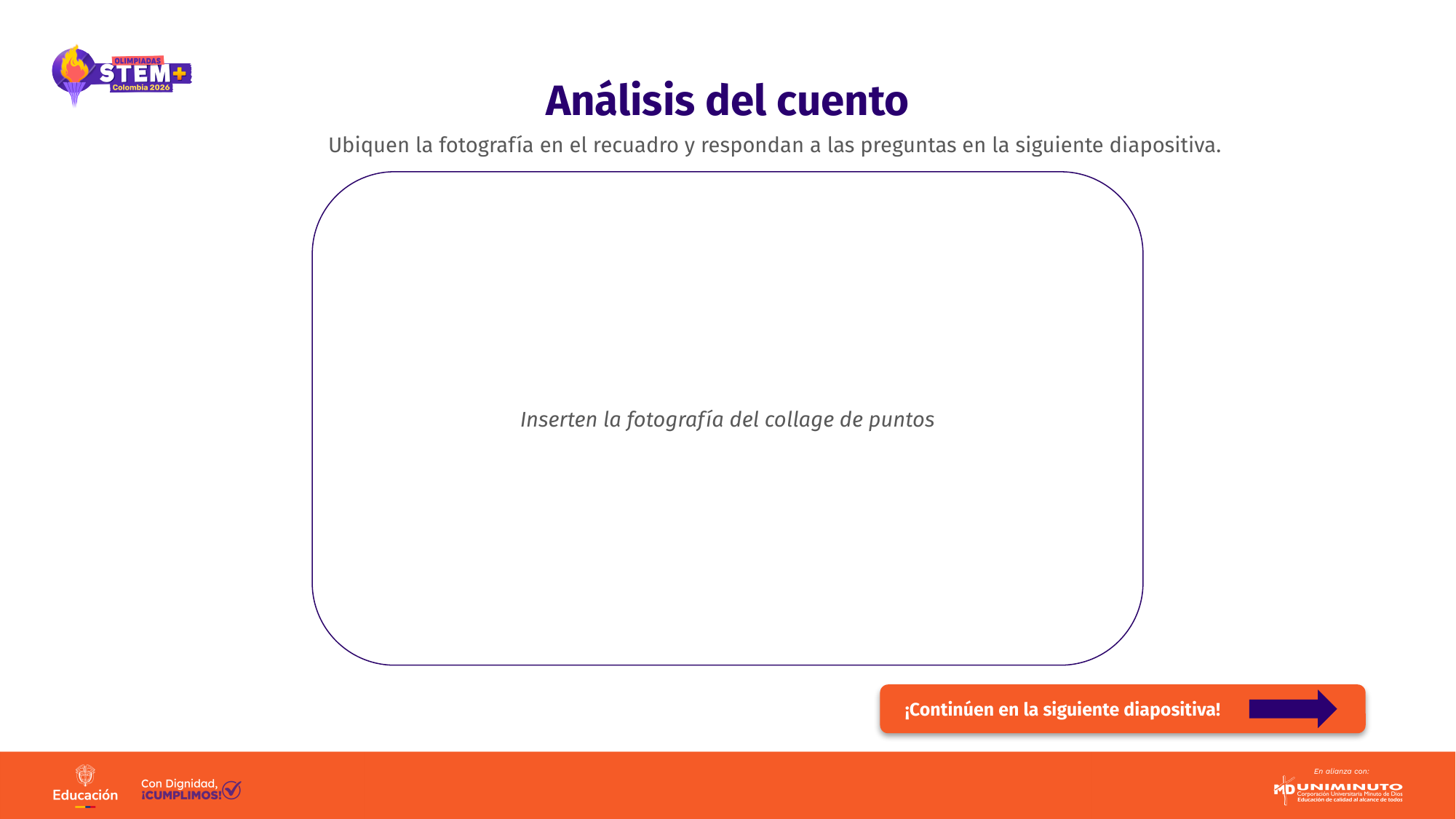

# Análisis del cuento
| Ubiquen la fotografía en el recuadro y respondan a las preguntas en la siguiente diapositiva. |
| --- |
Inserten la fotografía del collage de puntos

¡Continúen en la siguiente diapositiva!